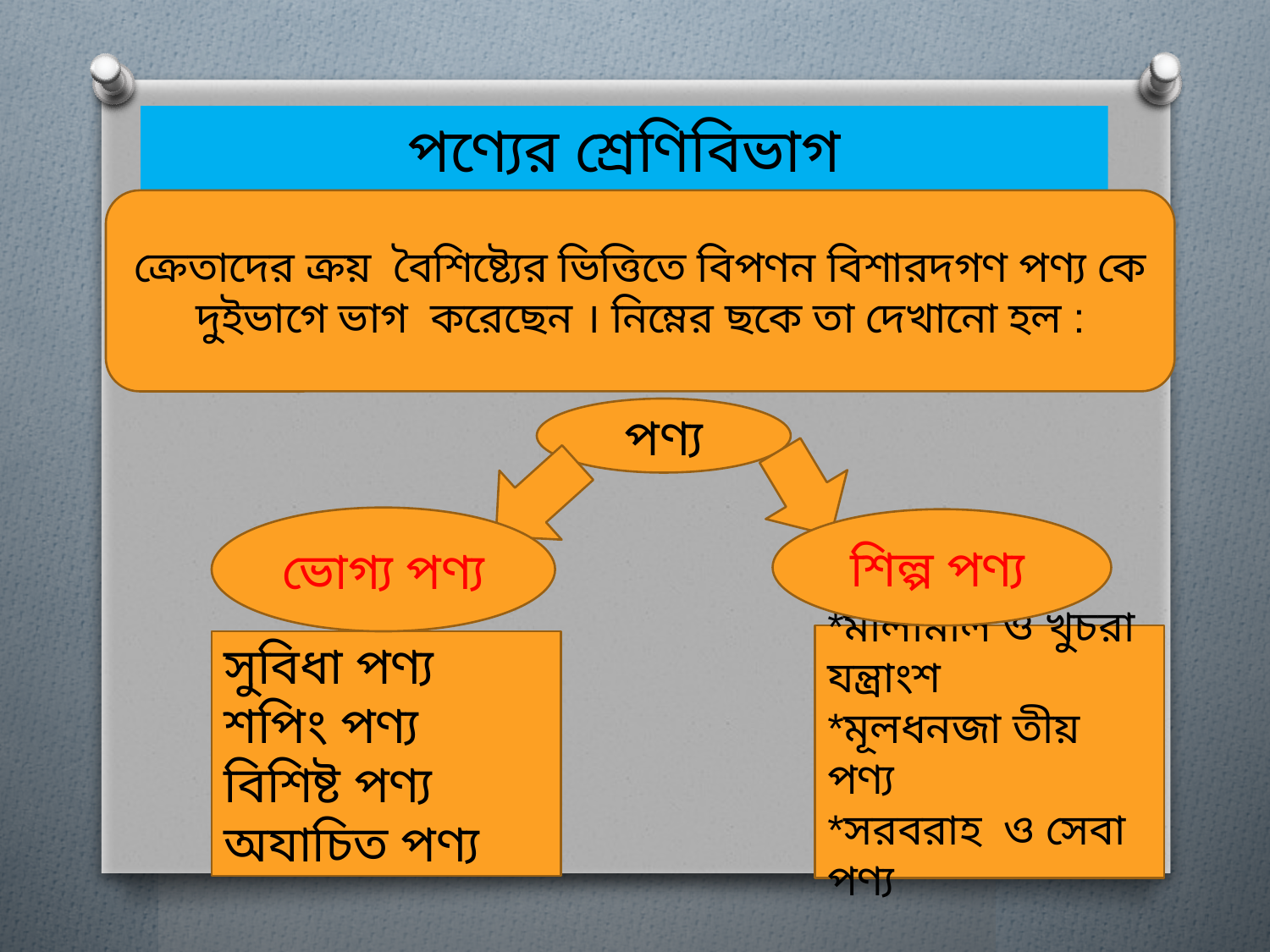

# পণ্যের শ্রেণিবিভাগ
ক্রেতাদের ক্রয়  বৈশিষ্ট্যের ভিত্তিতে বিপণন বিশারদগণ পণ্য কে দুইভাগে ভাগ  করেছেন । নিম্নের ছকে তা দেখানো হল :
পণ্য

ভোগ্য পণ্য
শিল্প পণ্য
*মালামাল ও খুচরা যন্ত্রাংশ
*মূলধনজা তীয় পণ্য
*সরবরাহ  ও সেবা পণ্য
সুবিধা পণ্য
শপিং পণ্য
বিশিষ্ট পণ্য
অযাচিত পণ্য